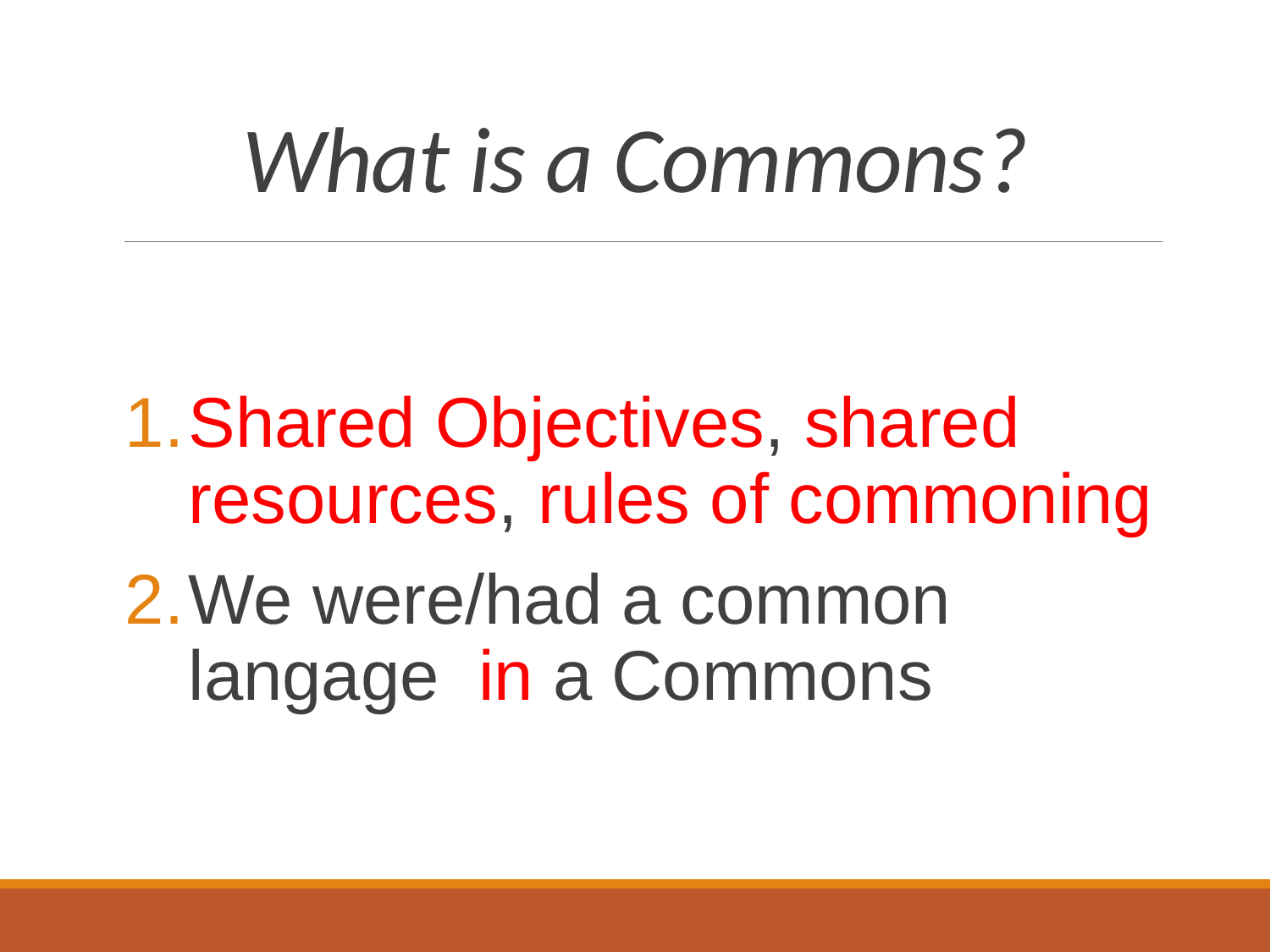

# What is a Commons?

Shared Objectives, shared resources, rules of commoning
We were/had a common langage  in a Commons